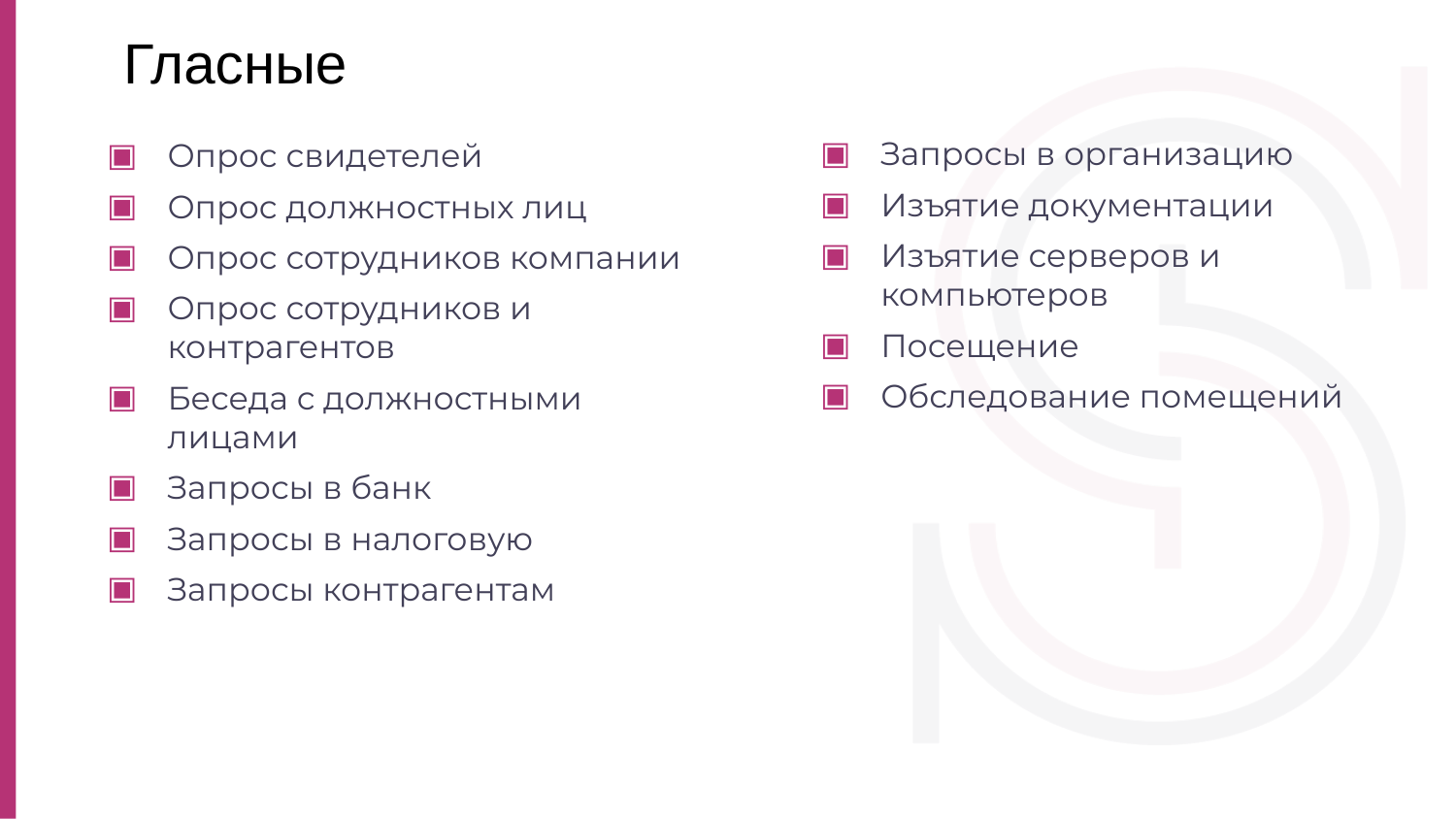

Гласные
Опрос свидетелей
Опрос должностных лиц
Опрос сотрудников компании
Опрос сотрудников и контрагентов
Беседа с должностными лицами
Запросы в банк
Запросы в налоговую
Запросы контрагентам

Запросы в организацию
Изъятие документации
Изъятие серверов и компьютеров
Посещение
Обследование помещений